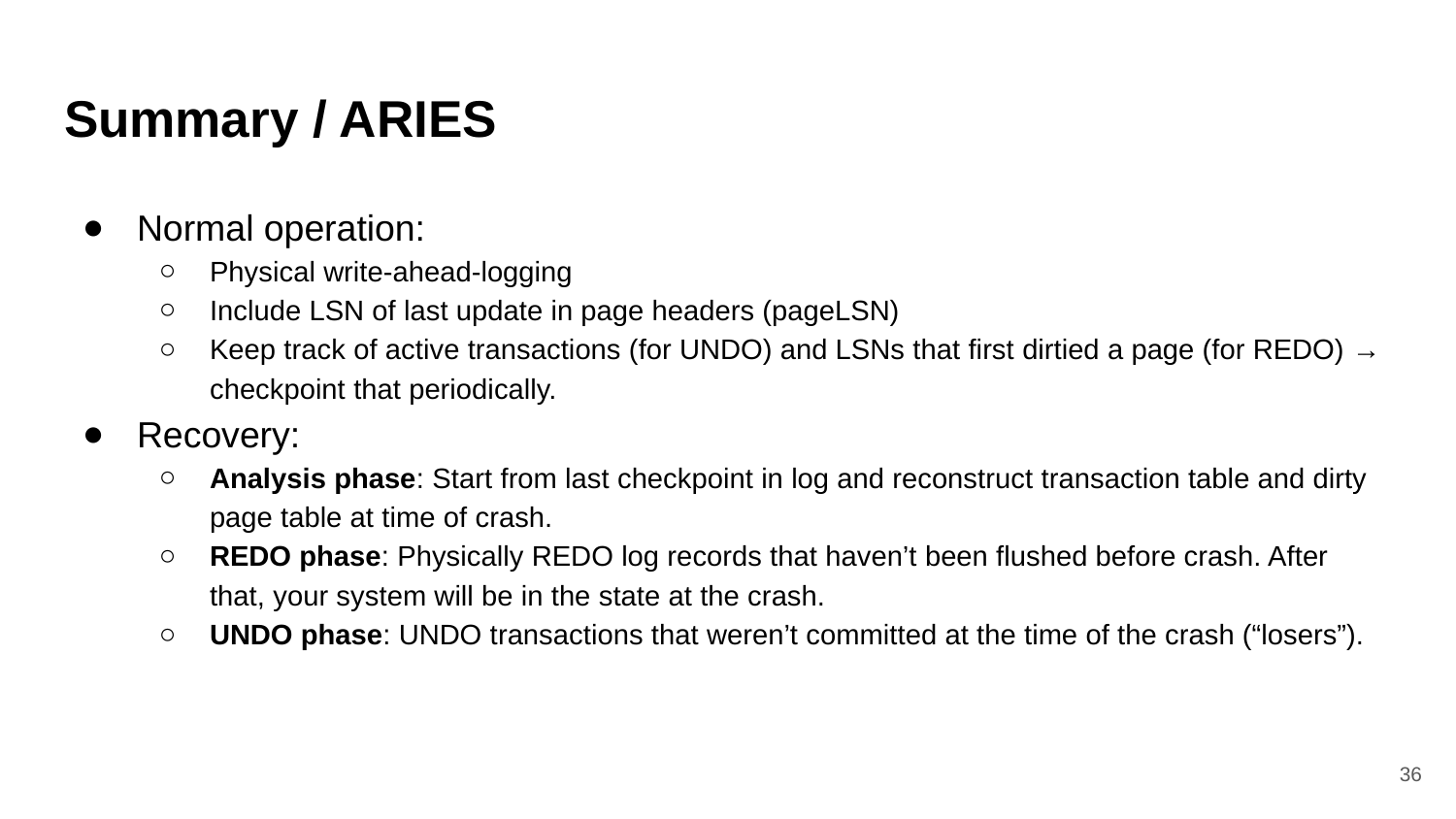

# Summary / ARIES
Normal operation:
Physical write-ahead-logging
Include LSN of last update in page headers (pageLSN)
Keep track of active transactions (for UNDO) and LSNs that first dirtied a page (for REDO) → checkpoint that periodically.
Recovery:
Analysis phase: Start from last checkpoint in log and reconstruct transaction table and dirty page table at time of crash.
REDO phase: Physically REDO log records that haven’t been flushed before crash. After that, your system will be in the state at the crash.
UNDO phase: UNDO transactions that weren’t committed at the time of the crash (“losers”).
36